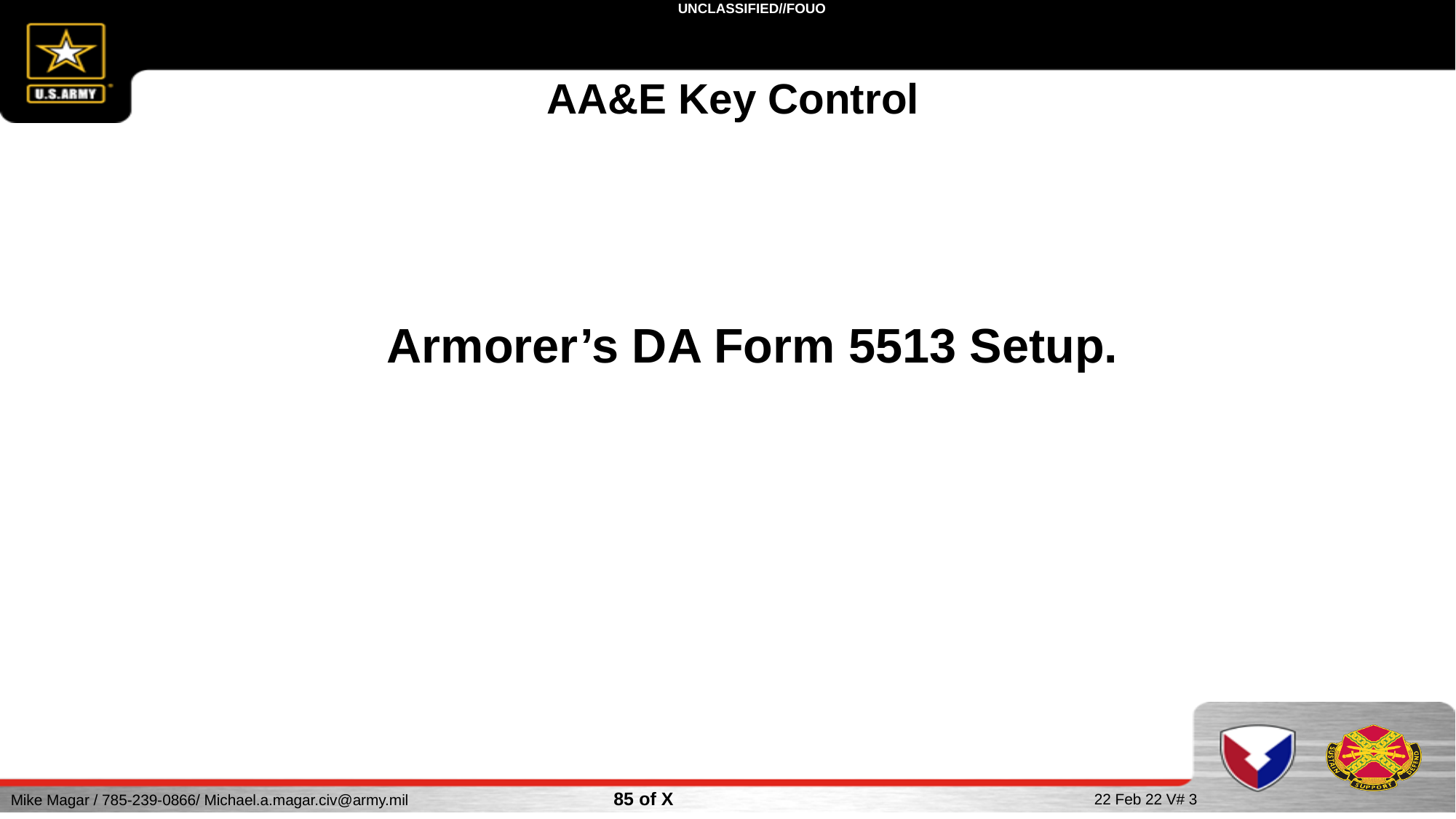

AA&E Key Control
Armorer’s DA Form 5513 Setup.